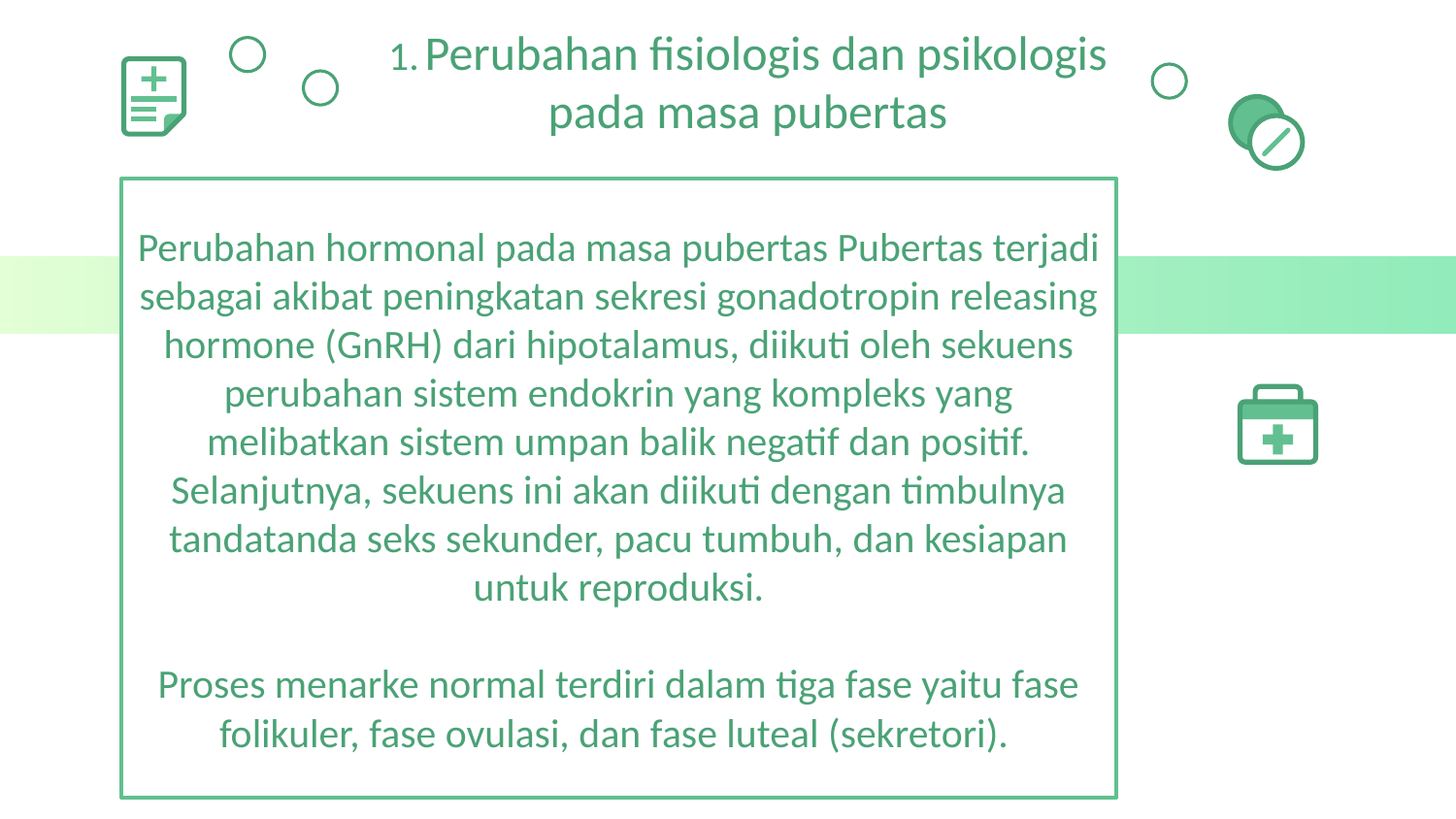

# 1. Perubahan fisiologis dan psikologis pada masa pubertas

Neptune
Perubahan hormonal pada masa pubertas Pubertas terjadi sebagai akibat peningkatan sekresi gonadotropin releasing hormone (GnRH) dari hipotalamus, diikuti oleh sekuens perubahan sistem endokrin yang kompleks yang melibatkan sistem umpan balik negatif dan positif. Selanjutnya, sekuens ini akan diikuti dengan timbulnya tandatanda seks sekunder, pacu tumbuh, dan kesiapan untuk reproduksi.

Proses menarke normal terdiri dalam tiga fase yaitu fase folikuler, fase ovulasi, dan fase luteal (sekretori).